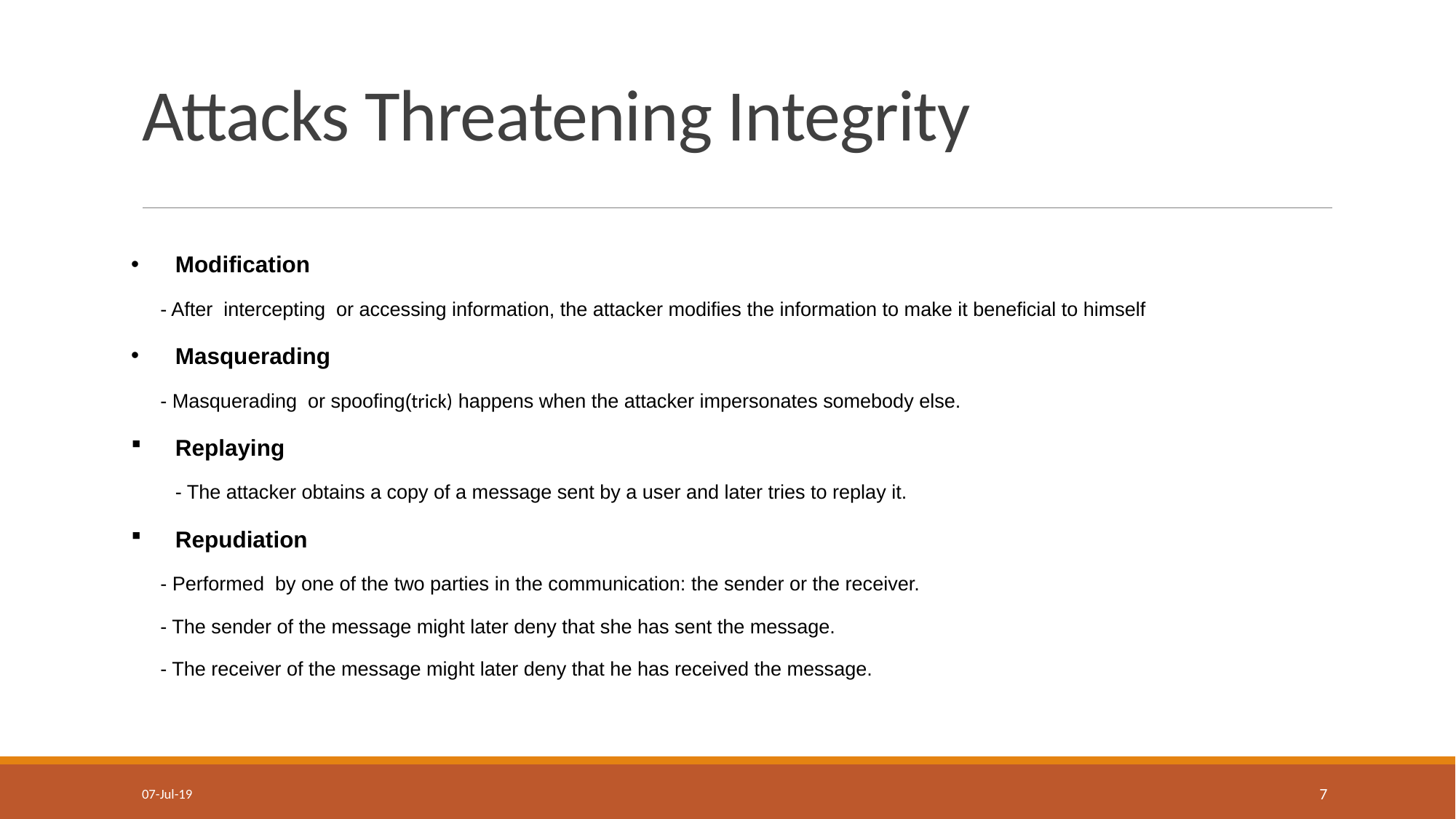

# Attacks Threatening Integrity

Modification
	- After  intercepting  or accessing information, the attacker modifies the information to make it beneficial to himself
Masquerading
	- Masquerading  or spoofing(trick) happens when the attacker impersonates somebody else.
Replaying
		- The attacker obtains a copy of a message sent by a user and later tries to replay it.
Repudiation
	- Performed  by one of the two parties in the communication: the sender or the receiver.
	- The sender of the message might later deny that she has sent the message.
	- The receiver of the message might later deny that he has received the message.

07-Jul-19
7